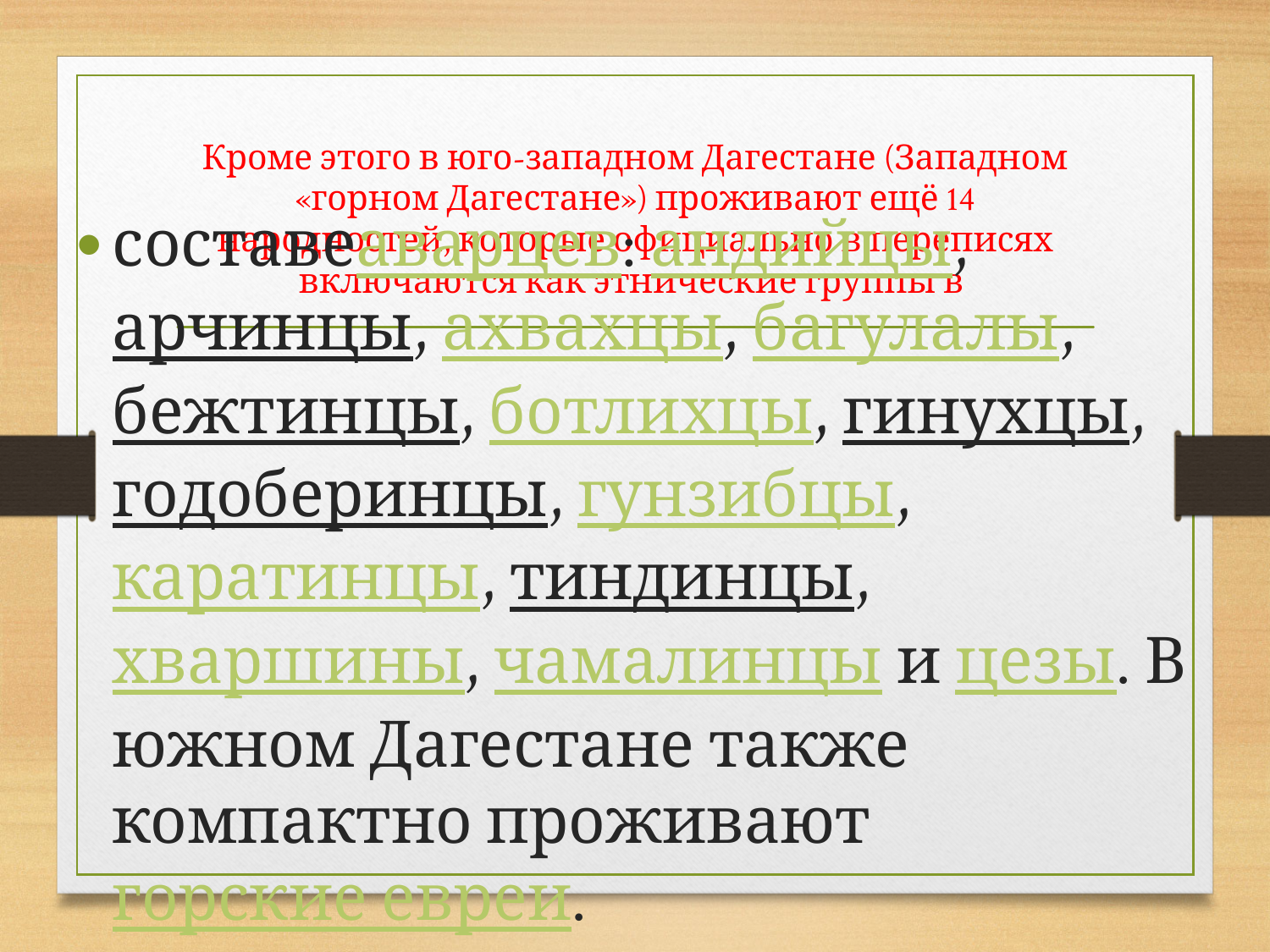

# Кроме этого в юго-западном Дагестане (Западном «горном Дагестане») проживают ещё 14 народностей, которые официально в переписях включаются как этнические группы в
составеаварцев: андийцы, арчинцы, ахвахцы, багулалы, бежтинцы, ботлихцы, гинухцы, годоберинцы, гунзибцы, каратинцы, тиндинцы, хваршины, чамалинцы и цезы. В южном Дагестане также компактно проживают горские евреи.